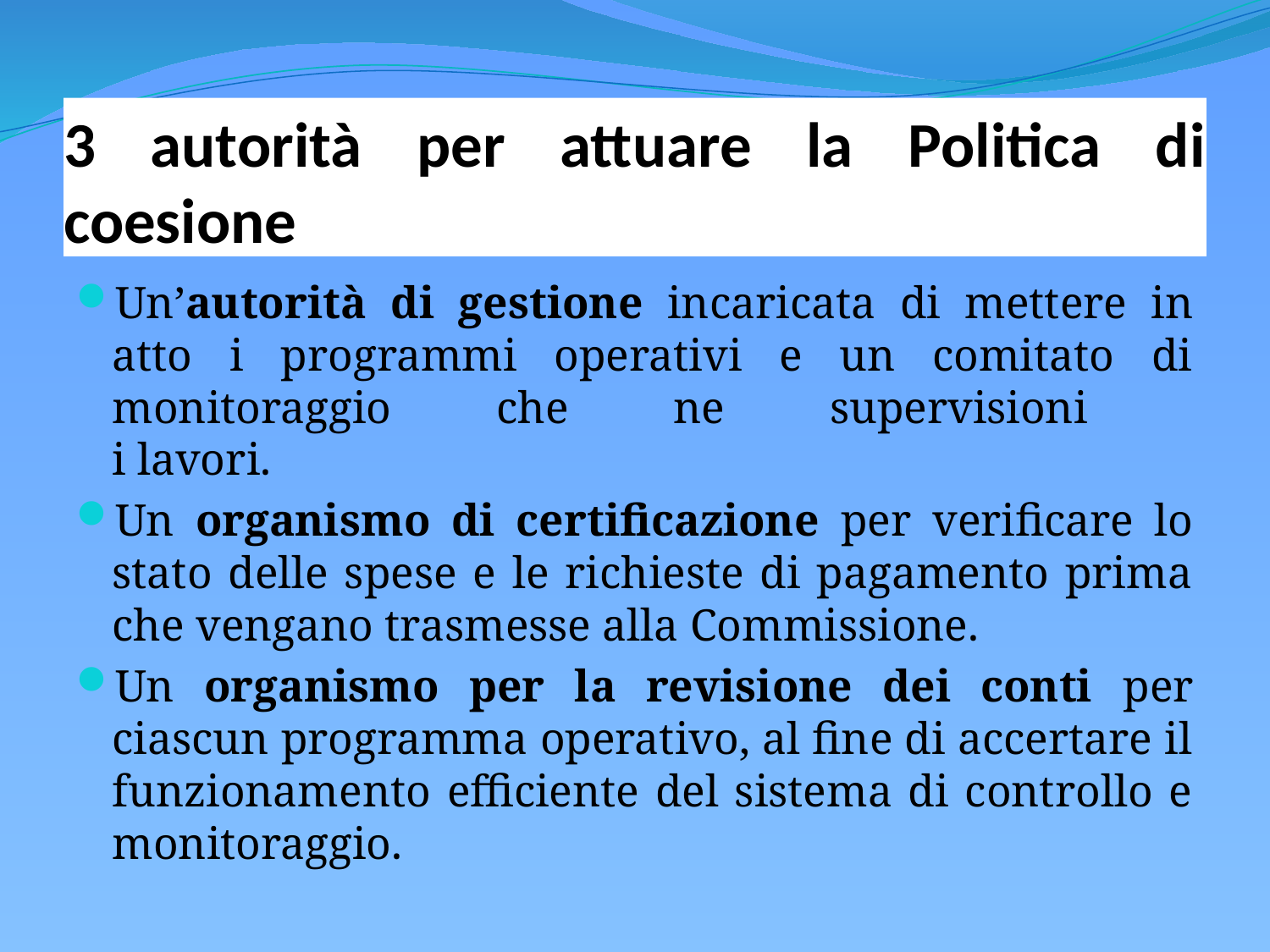

3 autorità per attuare la Politica di coesione
Un’autorità di gestione incaricata di mettere in atto i programmi operativi e un comitato di monitoraggio che ne supervisioni
i lavori.
Un organismo di certificazione per verificare lo stato delle spese e le richieste di pagamento prima che vengano trasmesse alla Commissione.
Un organismo per la revisione dei conti per ciascun programma operativo, al fine di accertare il funzionamento efficiente del sistema di controllo e monitoraggio.